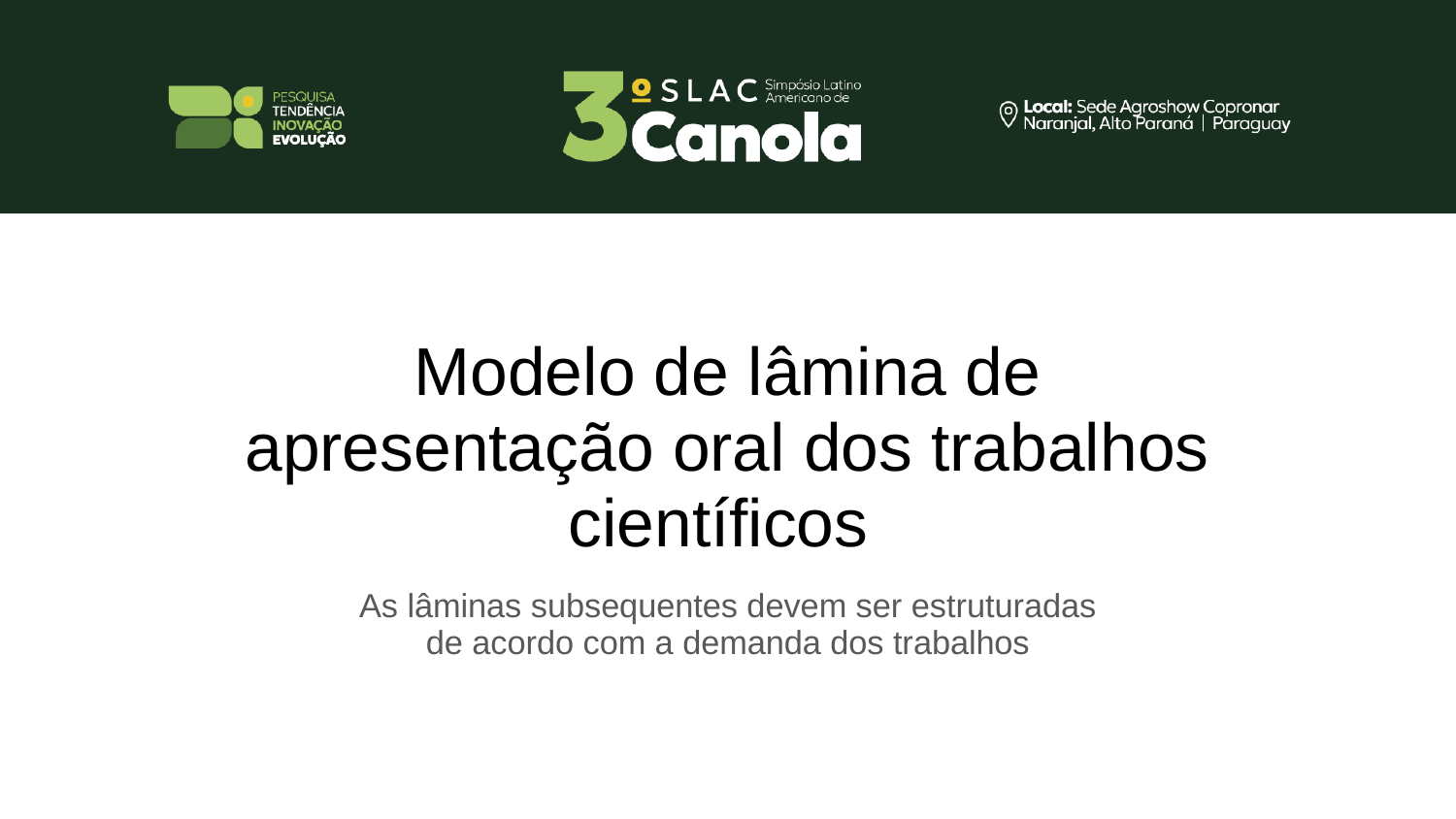

# Modelo de lâmina de apresentação oral dos trabalhos científicos
As lâminas subsequentes devem ser estruturadas
de acordo com a demanda dos trabalhos